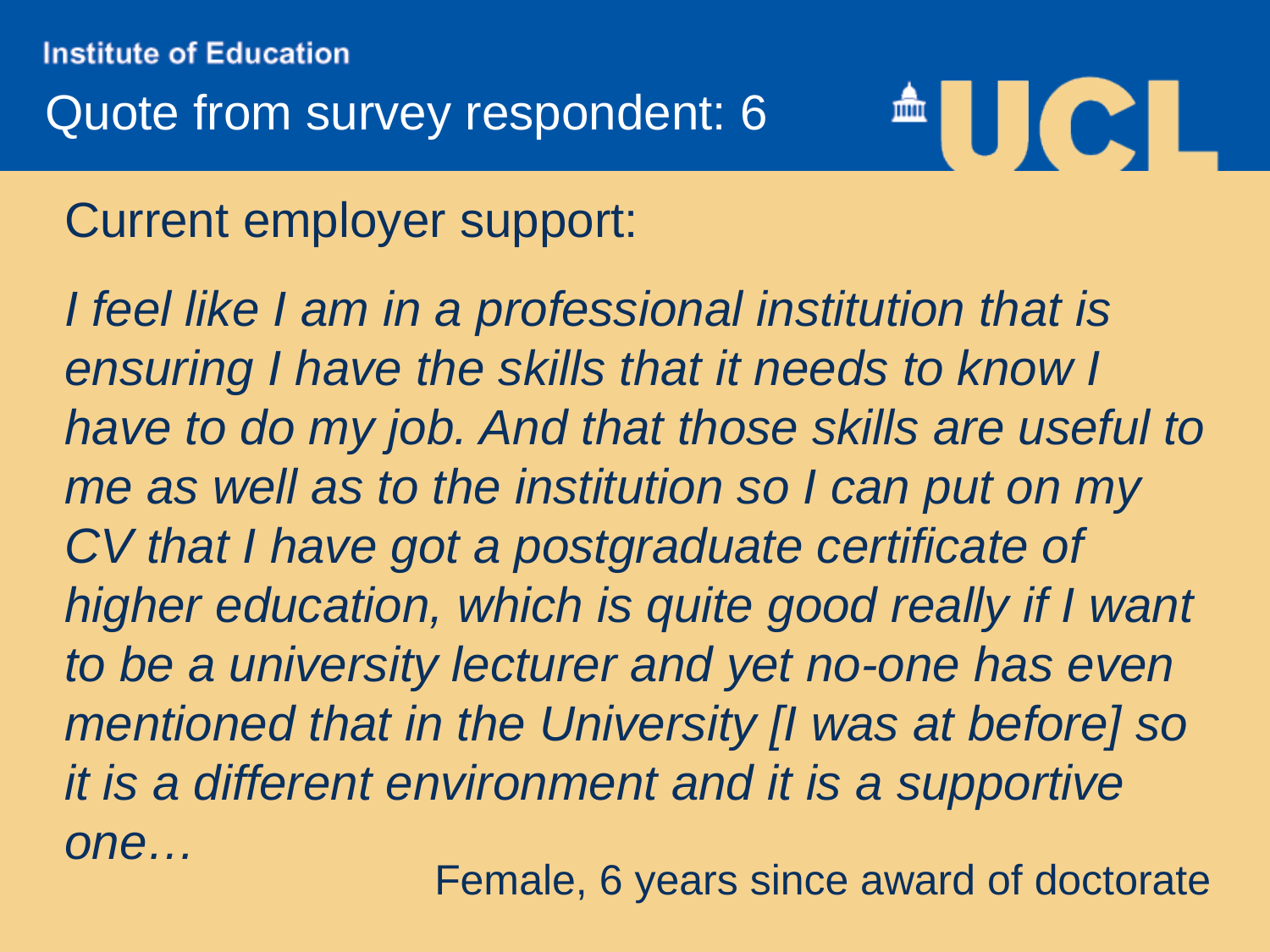

Quote from survey respondent: 6
Current employer support:

I feel like I am in a professional institution that is ensuring I have the skills that it needs to know I have to do my job. And that those skills are useful to me as well as to the institution so I can put on my CV that I have got a postgraduate certificate of higher education, which is quite good really if I want to be a university lecturer and yet no-one has even mentioned that in the University [I was at before] so it is a different environment and it is a supportive one…

Female, 6 years since award of doctorate